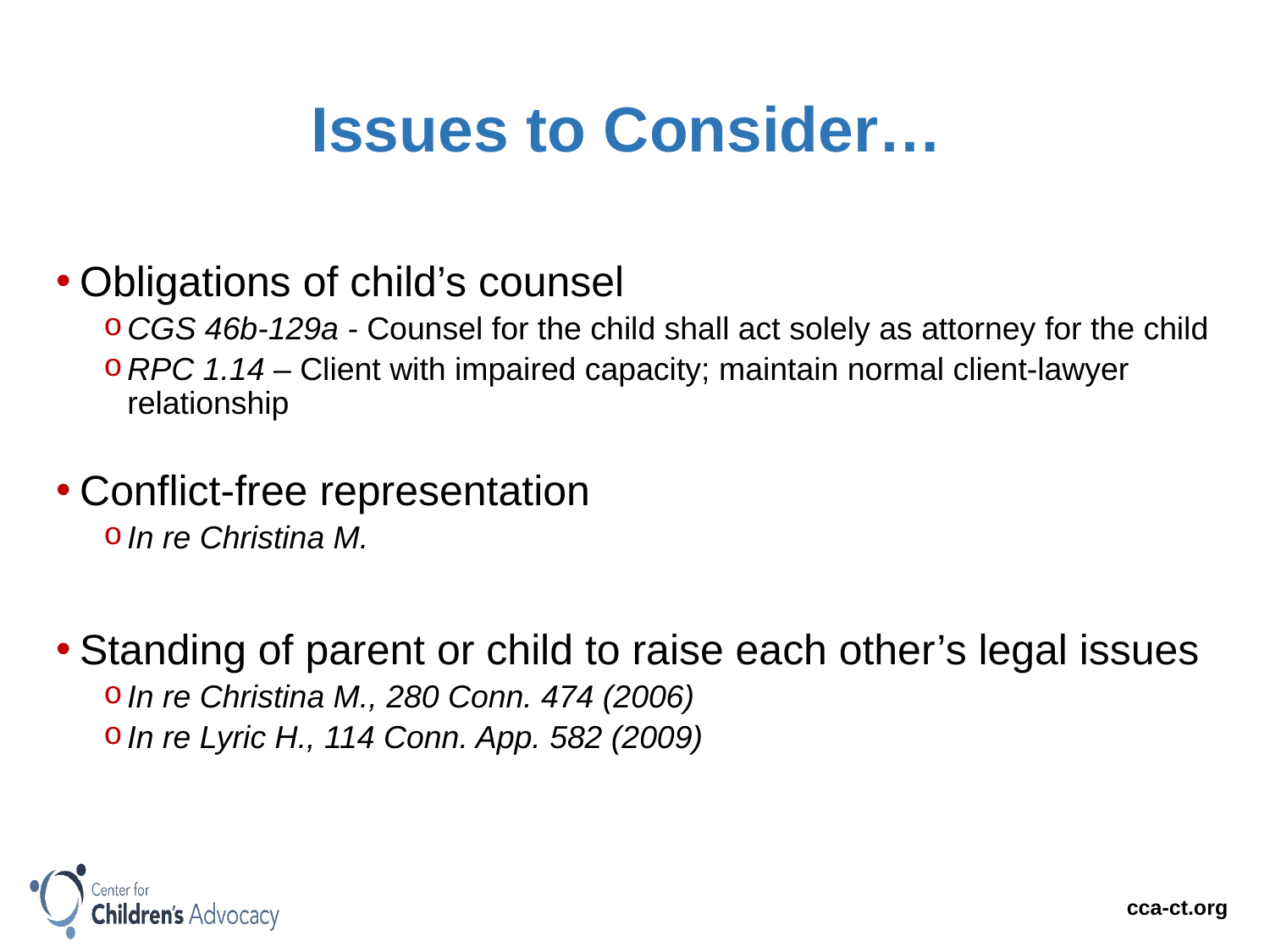

# Issues to Consider…
Obligations of child’s counsel
CGS 46b-129a - Counsel for the child shall act solely as attorney for the child
RPC 1.14 – Client with impaired capacity; maintain normal client-lawyer relationship
Conflict-free representation
In re Christina M.

Standing of parent or child to raise each other’s legal issues
In re Christina M., 280 Conn. 474 (2006)
In re Lyric H., 114 Conn. App. 582 (2009)